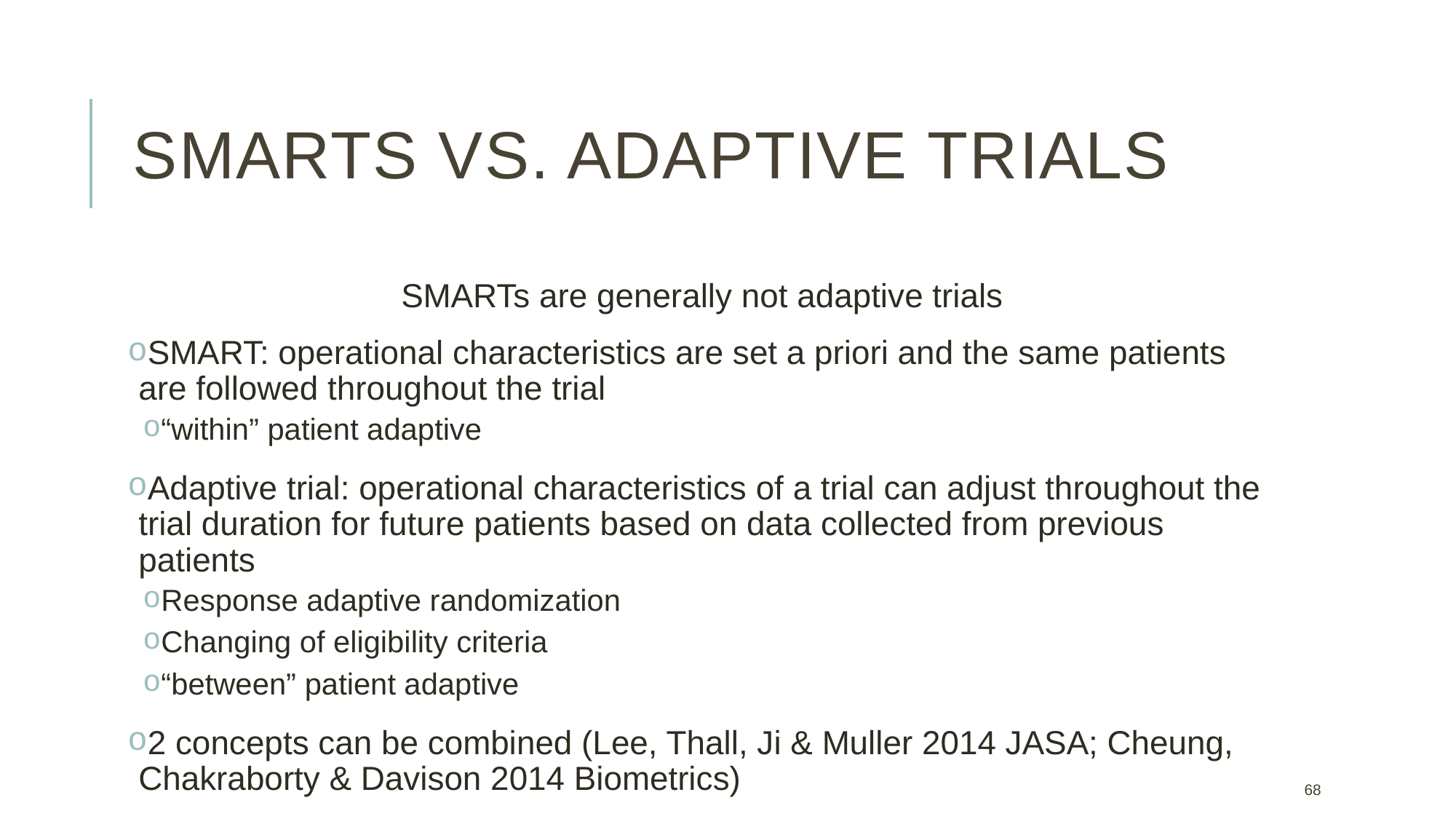

# SMARTs VS. Adaptive Trials
SMARTs are generally not adaptive trials
SMART: operational characteristics are set a priori and the same patients are followed throughout the trial
“within” patient adaptive
Adaptive trial: operational characteristics of a trial can adjust throughout the trial duration for future patients based on data collected from previous patients
Response adaptive randomization
Changing of eligibility criteria
“between” patient adaptive
2 concepts can be combined (Lee, Thall, Ji & Muller 2014 JASA; Cheung, Chakraborty & Davison 2014 Biometrics)

68